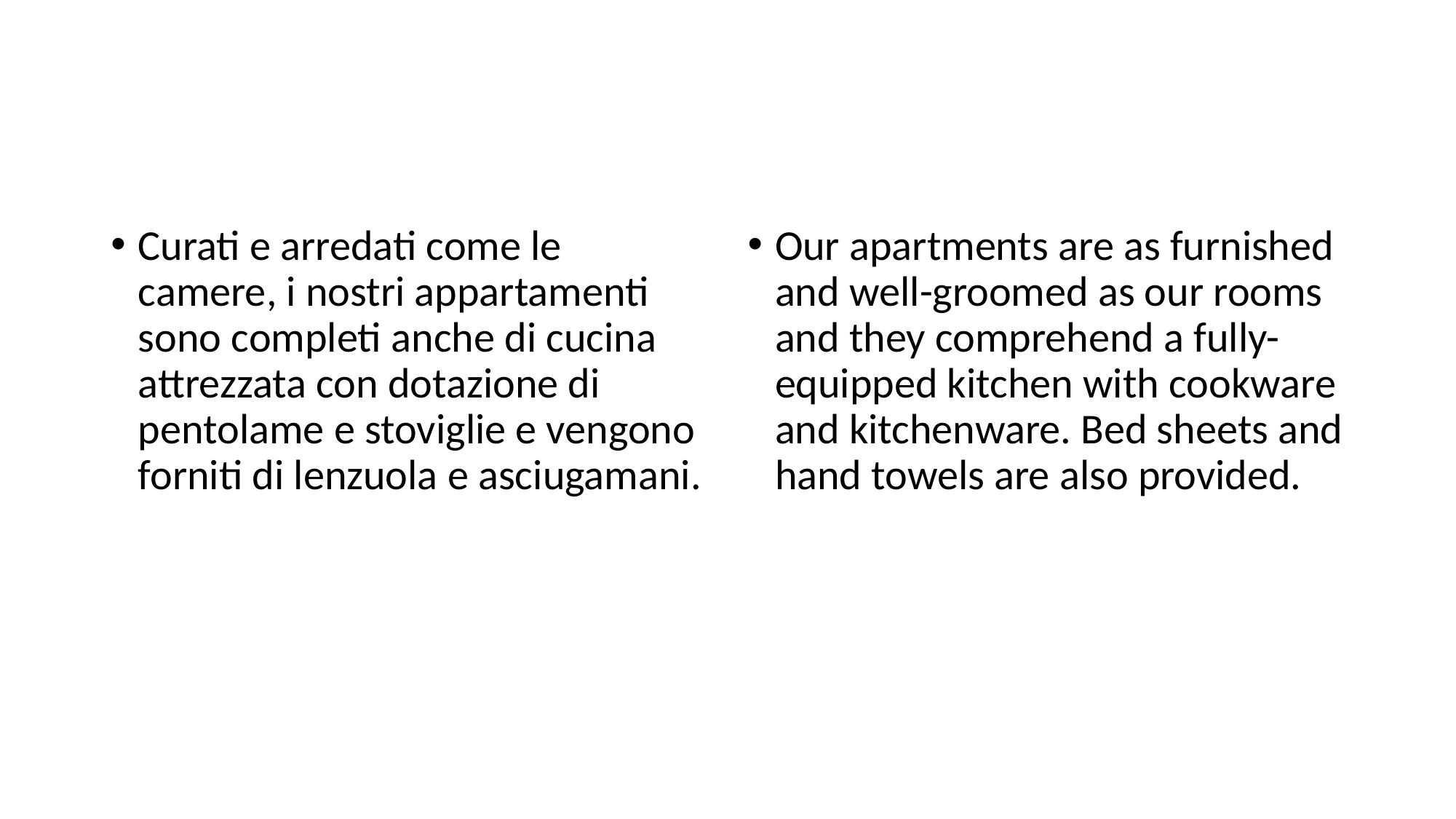

Curati e arredati come le camere, i nostri appartamenti sono completi anche di cucina attrezzata con dotazione di pentolame e stoviglie e vengono forniti di lenzuola e asciugamani.
Our apartments are as furnished and well-groomed as our rooms and they comprehend a fully-equipped kitchen with cookware and kitchenware. Bed sheets and hand towels are also provided.